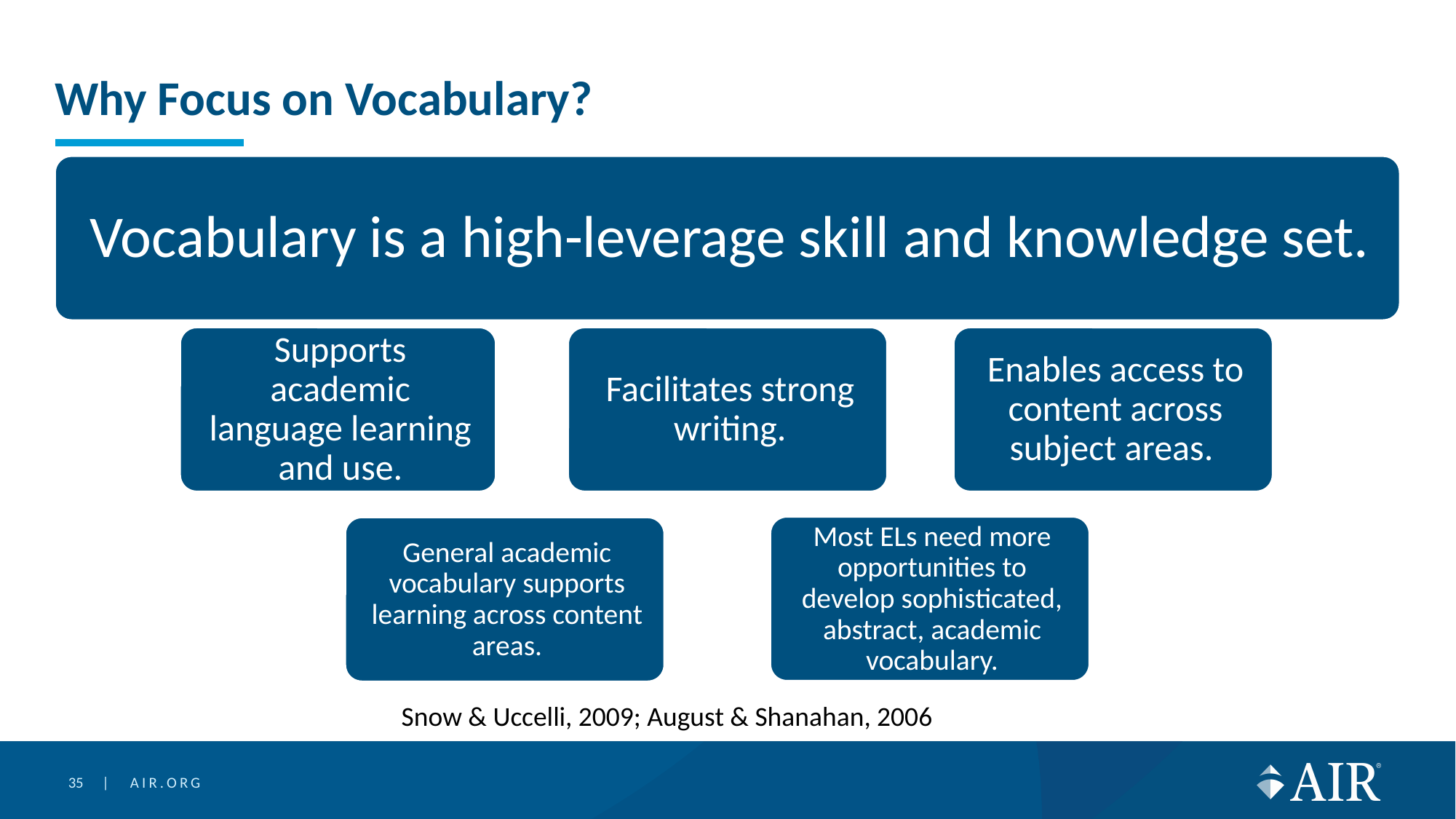

# Why Focus on Vocabulary?
Vocabulary is a high-leverage skill and knowledge set.
Supports academic language learning and use.
Most ELs need more opportunities to develop sophisticated, abstract, academic vocabulary.
General academic vocabulary supports learning across content areas.
Facilitates strong writing.
Enables access to content across subject areas.
Snow & Uccelli, 2009; August & Shanahan, 2006
35